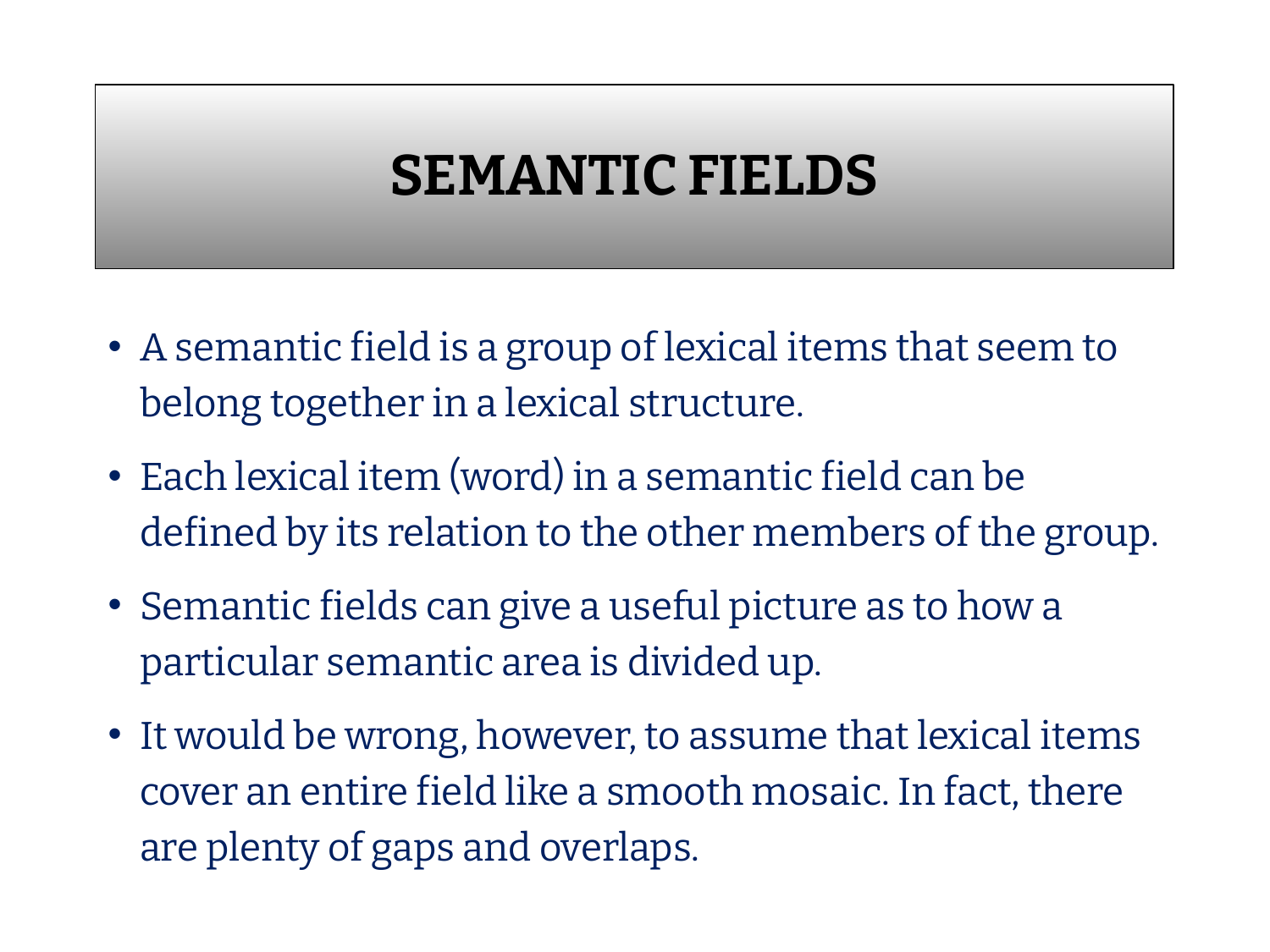

# Semantic Fields
A semantic field is a group of lexical items that seem to belong together in a lexical structure.
Each lexical item (word) in a semantic field can be defined by its relation to the other members of the group.
Semantic fields can give a useful picture as to how a particular semantic area is divided up.
It would be wrong, however, to assume that lexical items cover an entire field like a smooth mosaic. In fact, there are plenty of gaps and overlaps.